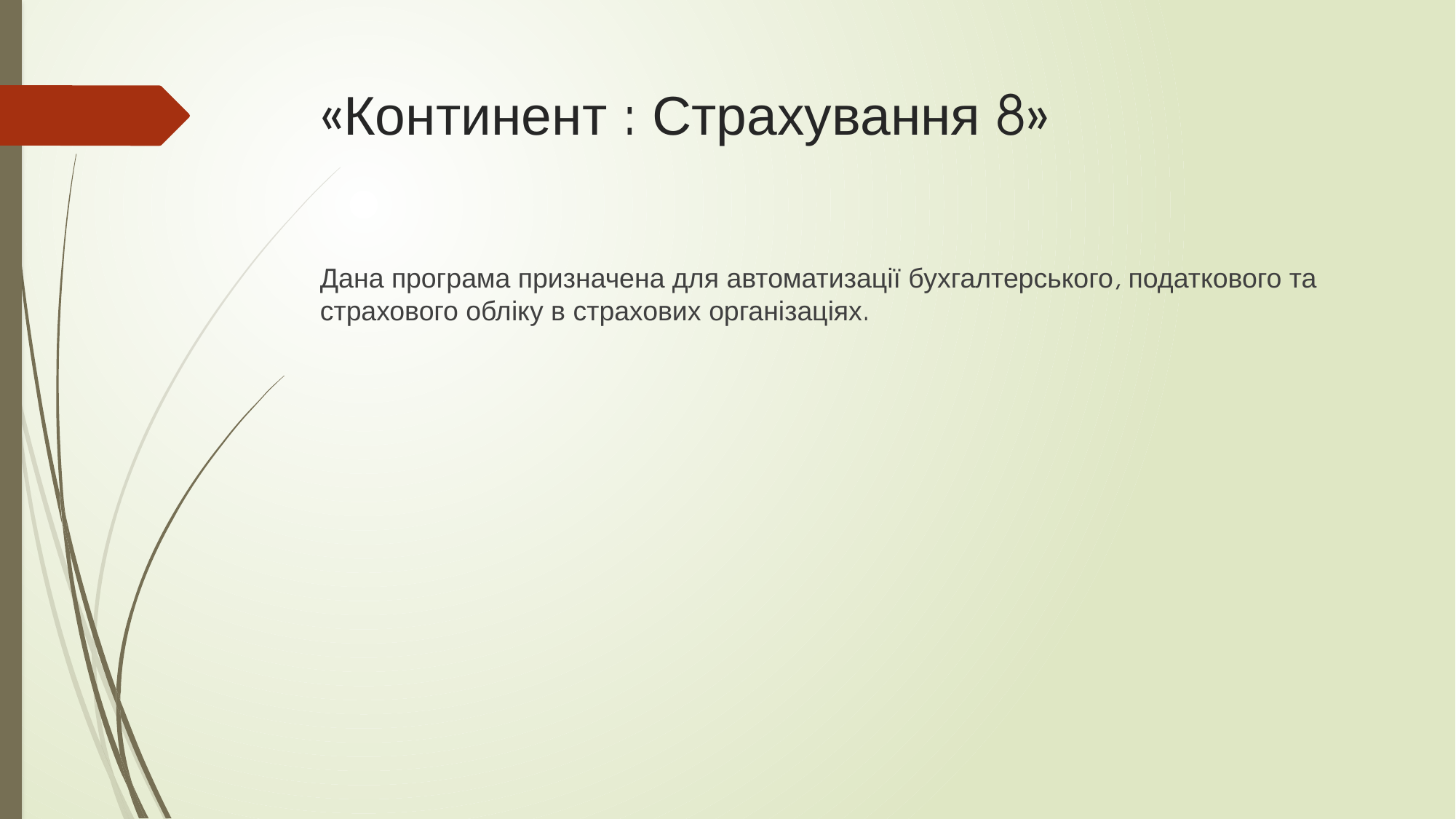

# «Континент : Страхування 8»
Дана програма призначена для автоматизації бухгалтерського, податкового та страхового обліку в страхових організаціях.